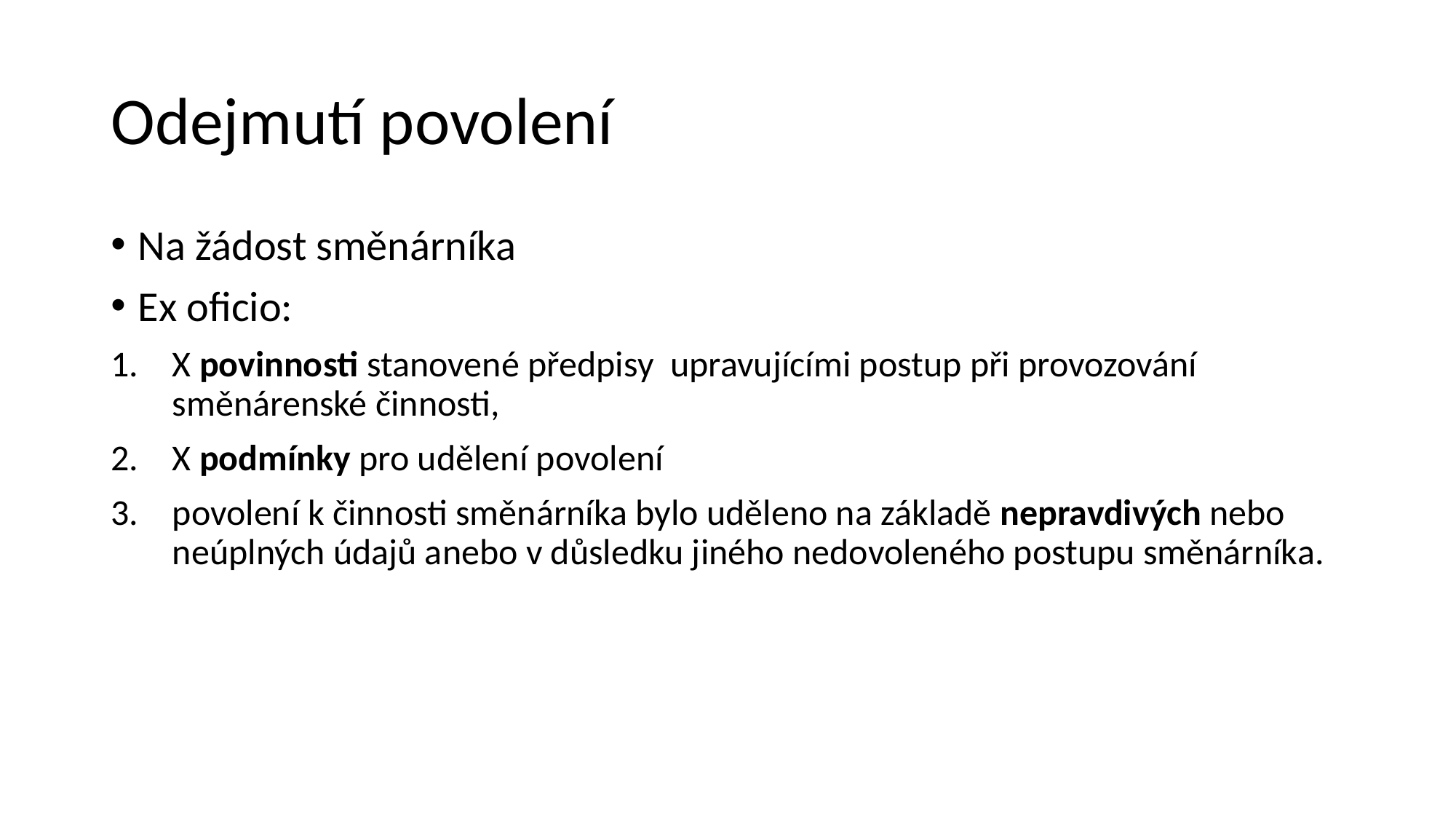

# Odejmutí povolení
Na žádost směnárníka
Ex oficio:
X povinnosti stanovené předpisy  upravujícími postup při provozování směnárenské činnosti,
X podmínky pro udělení povolení
povolení k činnosti směnárníka bylo uděleno na základě nepravdivých nebo neúplných údajů anebo v důsledku jiného nedovoleného postupu směnárníka.